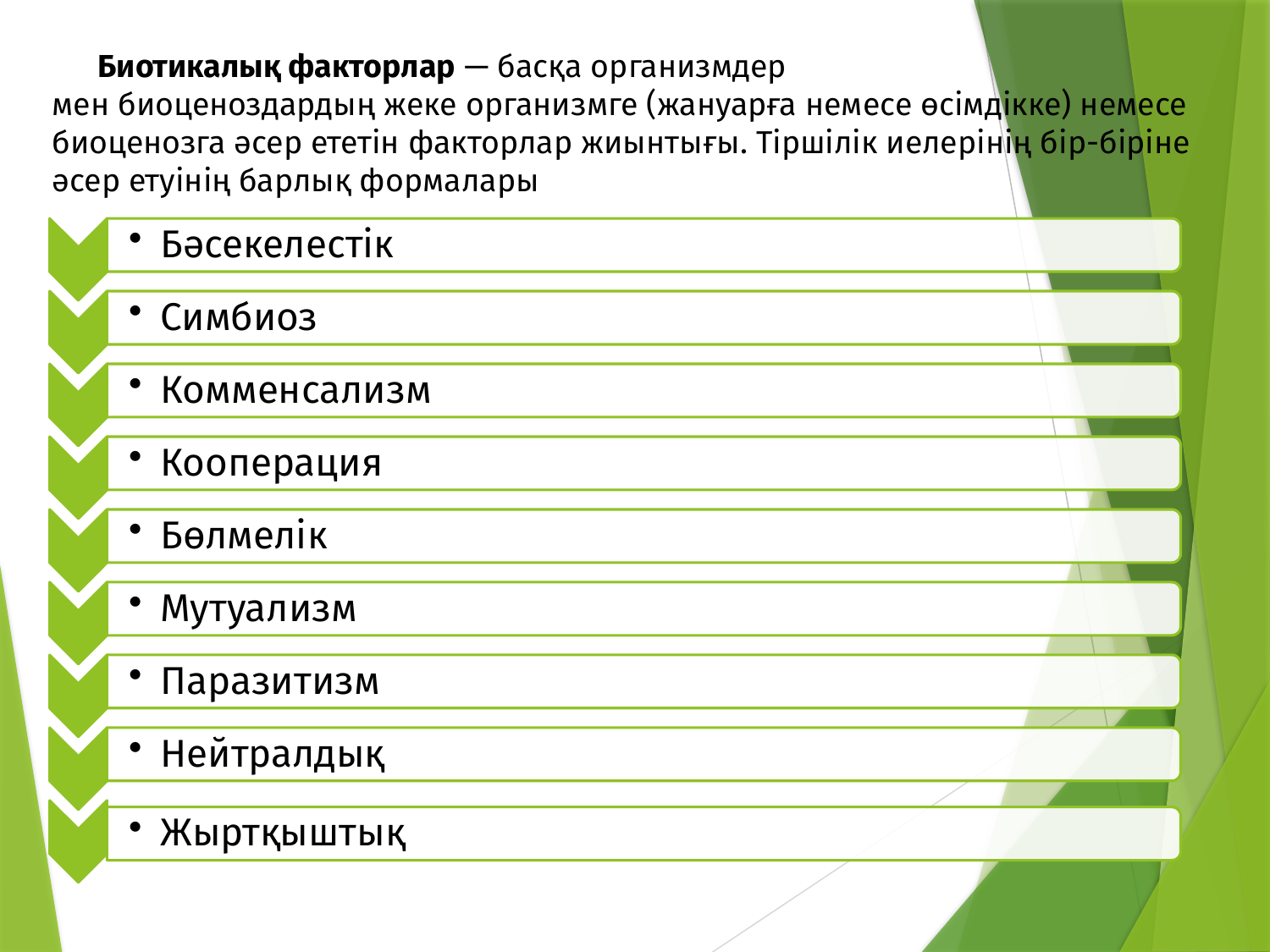

Биотикалық факторлар — басқа организмдер мен биоценоздардың жеке организмге (жануарға немесе өсімдікке) немесе биоценозга әсер ететін факторлар жиынтығы. Тіршілік иелерінің бір-біріне әсер етуінің барлық формалары

Бәсекелестік

Симбиоз

Комменсализм

Кооперация

Бөлмелік

Мутуализм

Паразитизм

Нейтралдық

Жыртқыштық